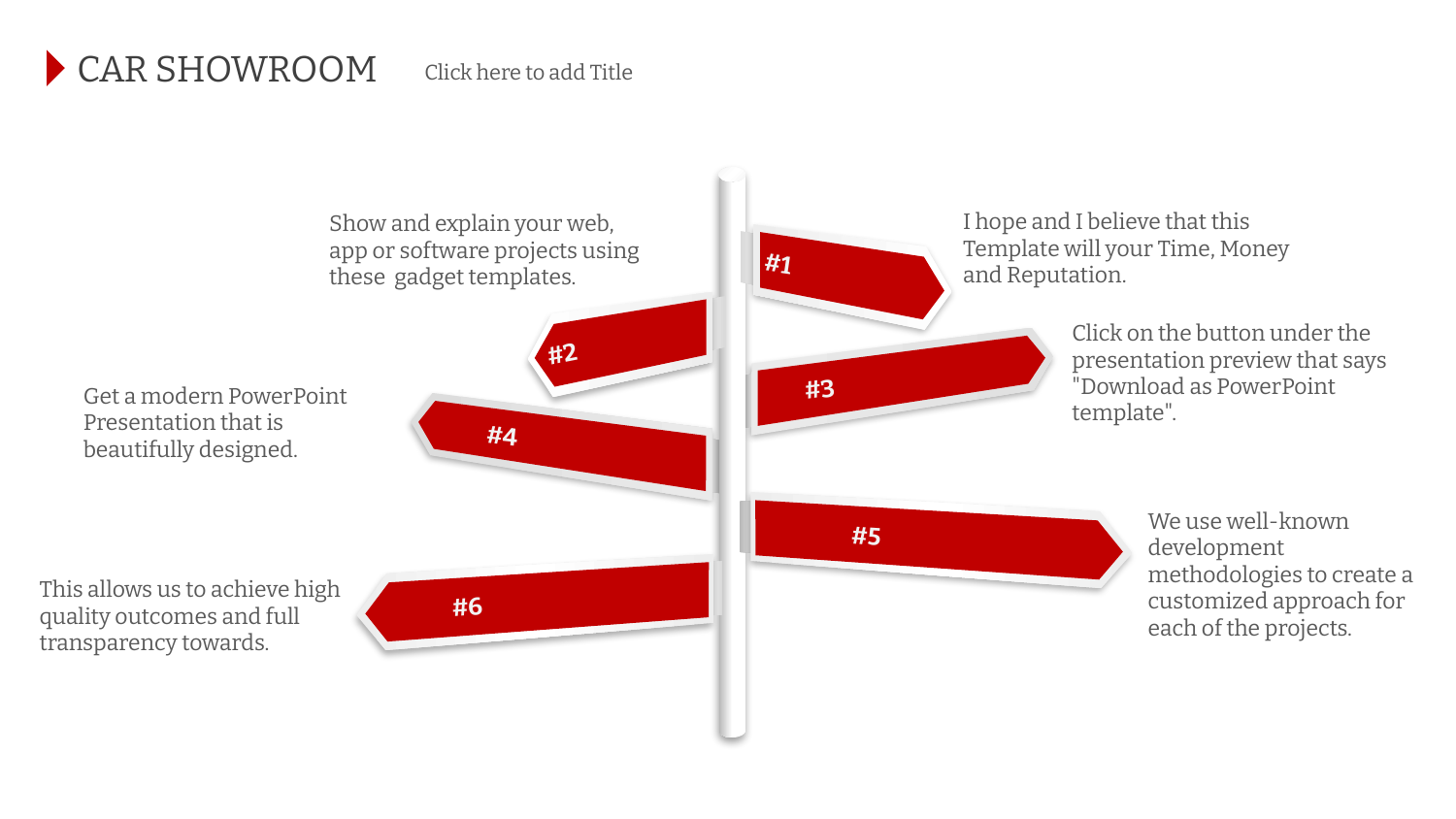

CAR SHOWROOM
  Click here to add Title

I hope and I believe that this Template will your Time, Money and Reputation.
Show and explain your web, app or software projects using these  gadget templates.

#1

Click on the button under the presentation preview that says "Download as PowerPoint template".
#2

#3
Get a modern PowerPoint Presentation that is beautifully designed.

#4

We use well-known development methodologies to create a customized approach for each of the projects.
#5

This allows us to achieve high quality outcomes and full transparency towards.
#6